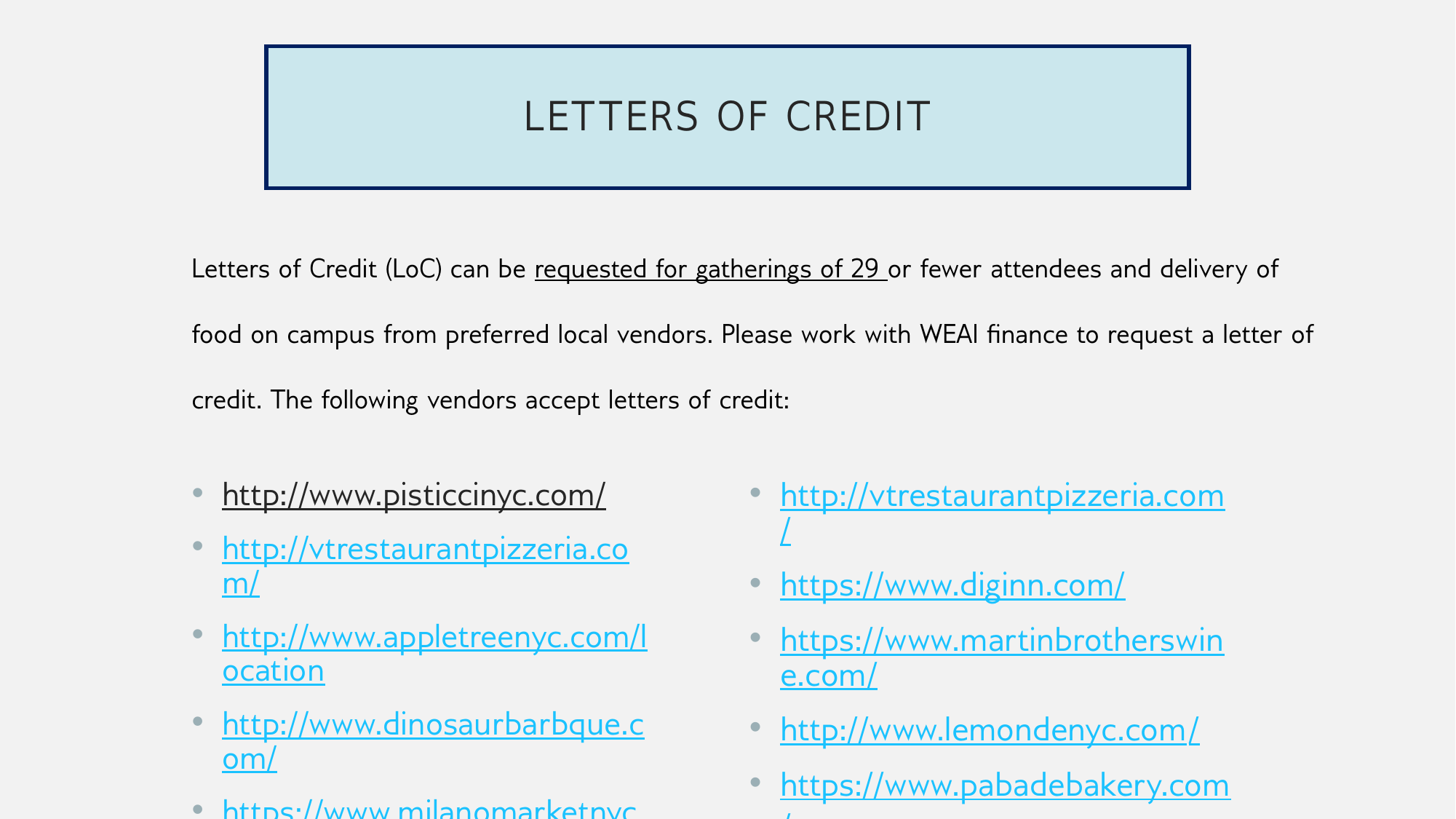

# Letters of credit
Letters of Credit (LoC) can be requested for gatherings of 29 or fewer attendees and delivery of food on campus from preferred local vendors. Please work with WEAI finance to request a letter of credit. The following vendors accept letters of credit:
http://www.pisticcinyc.com/
http://vtrestaurantpizzeria.com/
http://www.appletreenyc.com/location
http://www.dinosaurbarbque.com/
https://www.milanomarketnyc.com/
http://marlowbistro.com/

http://vtrestaurantpizzeria.com/
https://www.diginn.com/
https://www.martinbrotherswine.com/
http://www.lemondenyc.com/
https://www.pabadebakery.com/
https://www.foodincnyc.com/